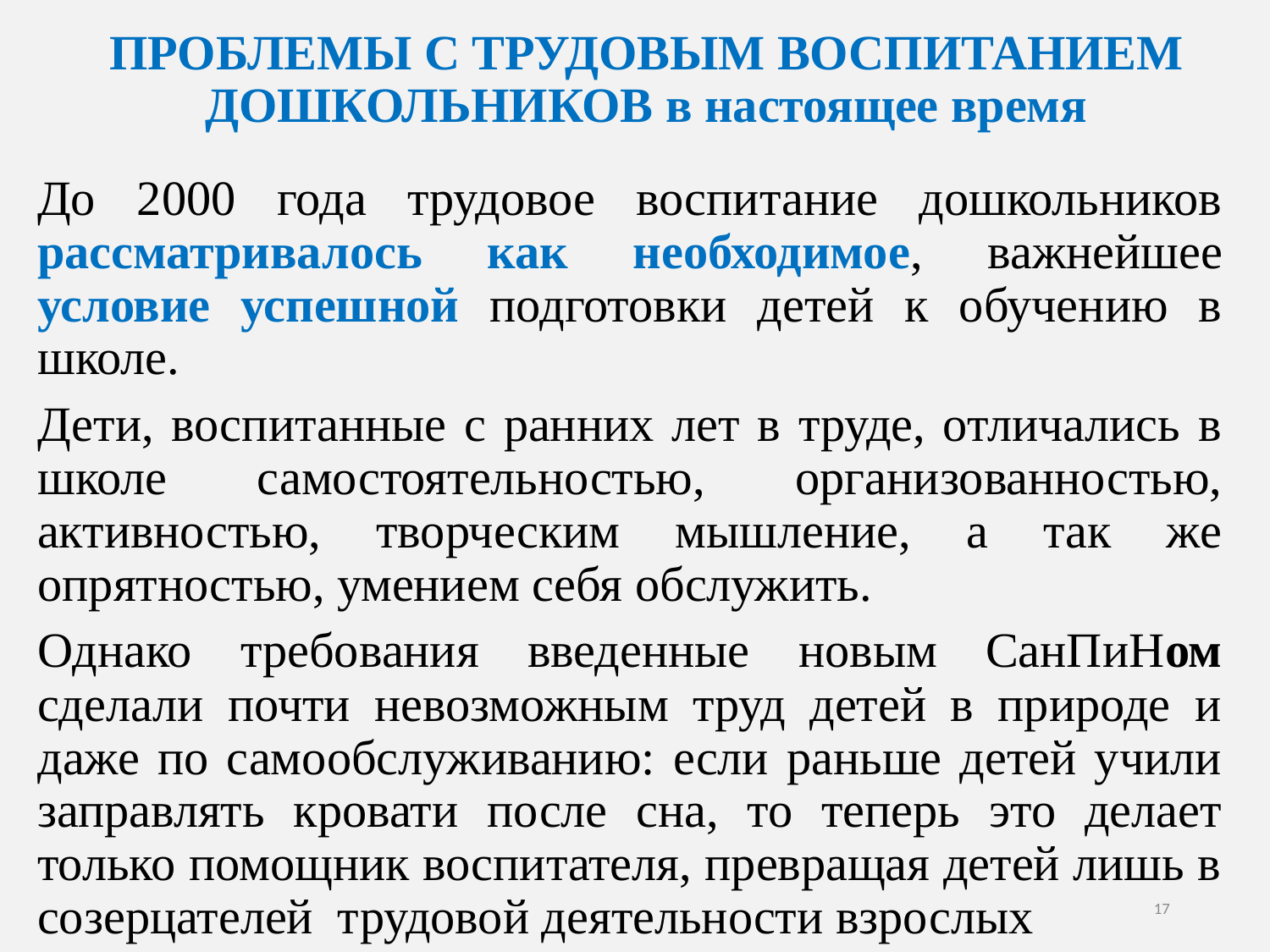

# ПРОБЛЕМЫ С ТРУДОВЫМ ВОСПИТАНИЕМ ДОШКОЛЬНИКОВ в настоящее время
До 2000 года трудовое воспитание дошкольников рассматривалось как необходимое, важнейшее условие успешной подготовки детей к обучению в школе.
Дети, воспитанные с ранних лет в труде, отличались в школе самостоятельностью, организованностью, активностью, творческим мышление, а так же опрятностью, умением себя обслужить.
Однако требования введенные новым СанПиНом сделали почти невозможным труд детей в природе и даже по самообслуживанию: если раньше детей учили заправлять кровати после сна, то теперь это делает только помощник воспитателя, превращая детей лишь в созерцателей  трудовой деятельности взрослых
17